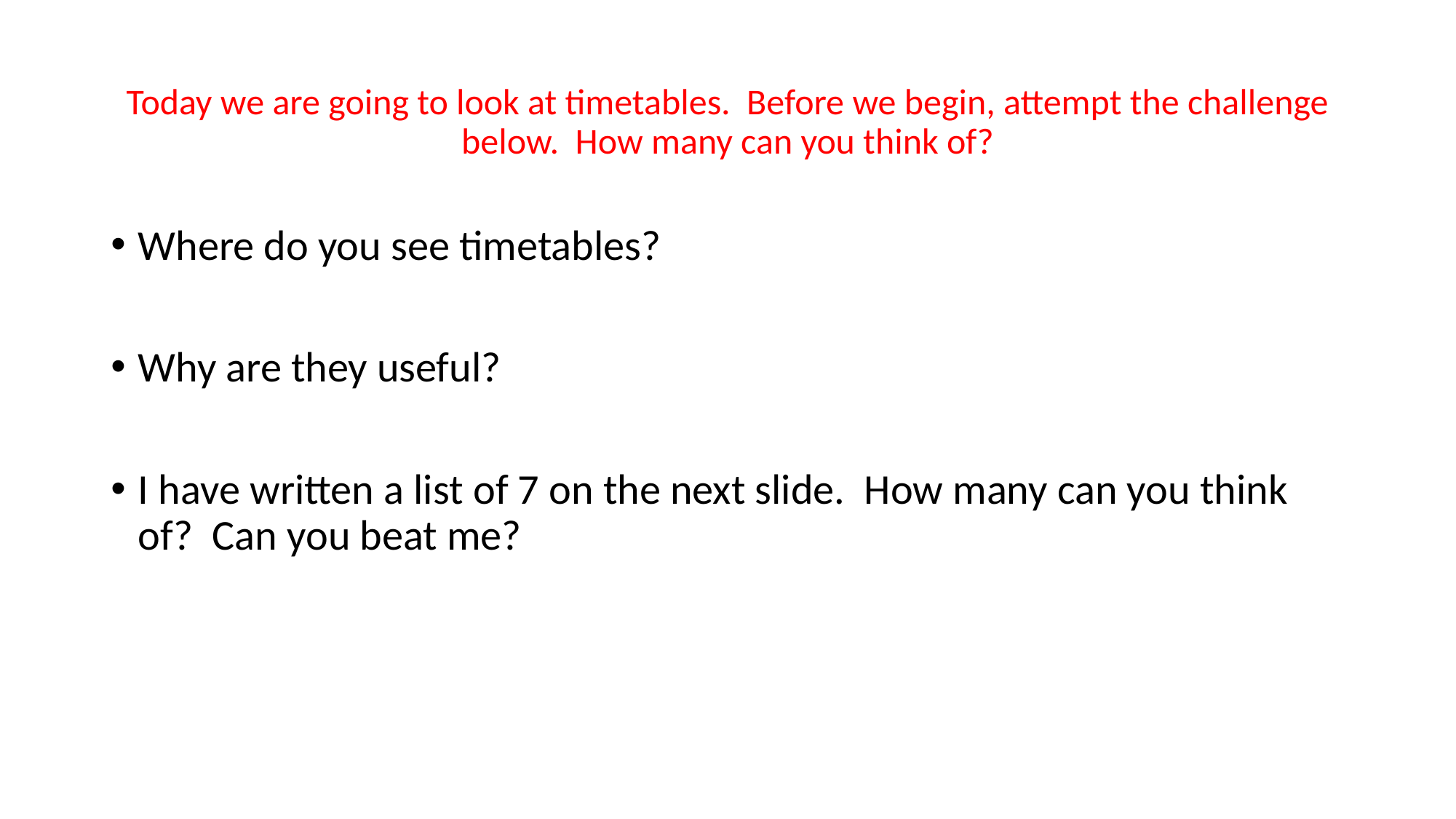

# Today we are going to look at timetables.  Before we begin, attempt the challenge below.  How many can you think of?
Where do you see timetables?

Why are they useful?

I have written a list of 7 on the next slide.  How many can you think of?  Can you beat me?